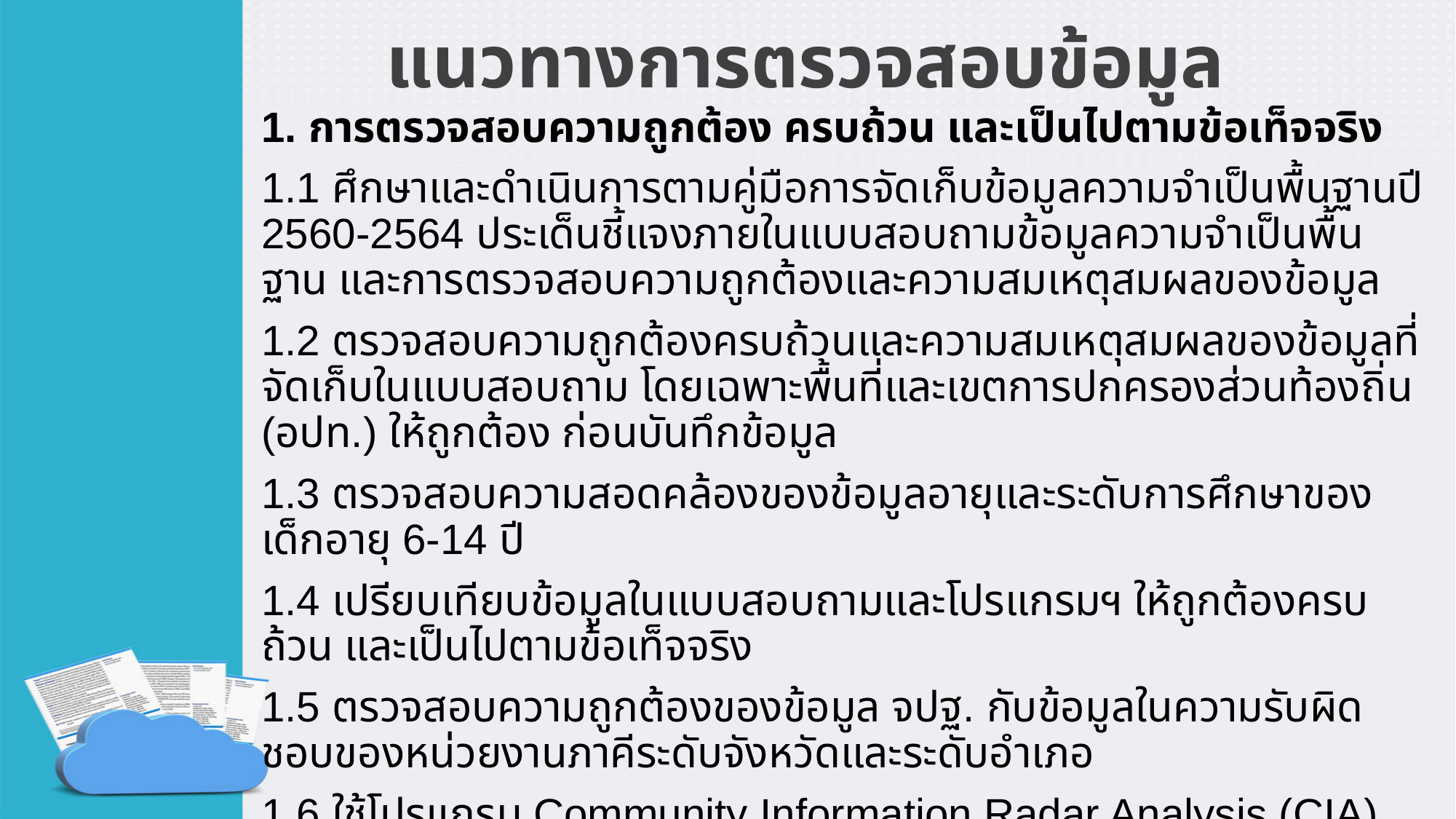

# แนวทางการตรวจสอบข้อมูล
1. การตรวจสอบความถูกต้อง ครบถ้วน และเป็นไปตามข้อเท็จจริง
1.1 ศึกษาและดำเนินการตามคู่มือการจัดเก็บข้อมูลความจำเป็นพื้นฐานปี 2560-2564 ประเด็นชี้แจงภายในแบบสอบถามข้อมูลความจำเป็นพื้นฐาน และการตรวจสอบความถูกต้องและความสมเหตุสมผลของข้อมูล
1.2 ตรวจสอบความถูกต้องครบถ้วนและความสมเหตุสมผลของข้อมูลที่จัดเก็บในแบบสอบถาม โดยเฉพาะพื้นที่และเขตการปกครองส่วนท้องถิ่น (อปท.) ให้ถูกต้อง ก่อนบันทึกข้อมูล
1.3 ตรวจสอบความสอดคล้องของข้อมูลอายุและระดับการศึกษาของเด็กอายุ 6-14 ปี
1.4 เปรียบเทียบข้อมูลในแบบสอบถามและโปรแกรมฯ ให้ถูกต้องครบถ้วน และเป็นไปตามข้อเท็จจริง
1.5 ตรวจสอบความถูกต้องของข้อมูล จปฐ. กับข้อมูลในความรับผิดชอบของหน่วยงานภาคีระดับจังหวัดและระดับอำเภอ
1.6 ใช้โปรแกรม Community Information Radar Analysis (CIA) ในการตรวจสอบ นำเสนอ และรับรองข้อมูล จปฐ.